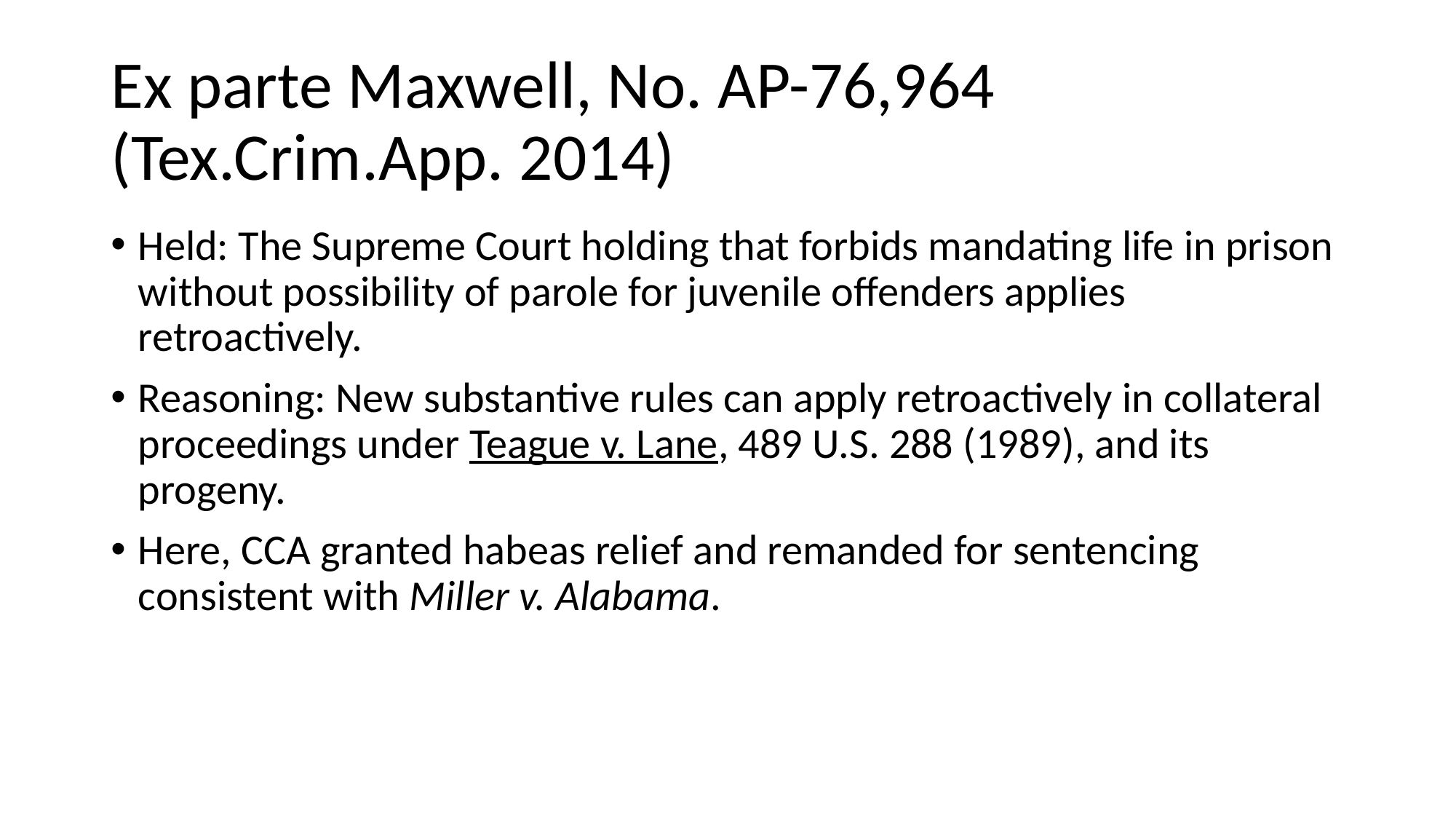

# Ex parte Maxwell, No. AP-76,964 (Tex.Crim.App. 2014)
Held: The Supreme Court holding that forbids mandating life in prison without possibility of parole for juvenile offenders applies retroactively.
Reasoning: New substantive rules can apply retroactively in collateral proceedings under Teague v. Lane, 489 U.S. 288 (1989), and its progeny.
Here, CCA granted habeas relief and remanded for sentencing consistent with Miller v. Alabama.